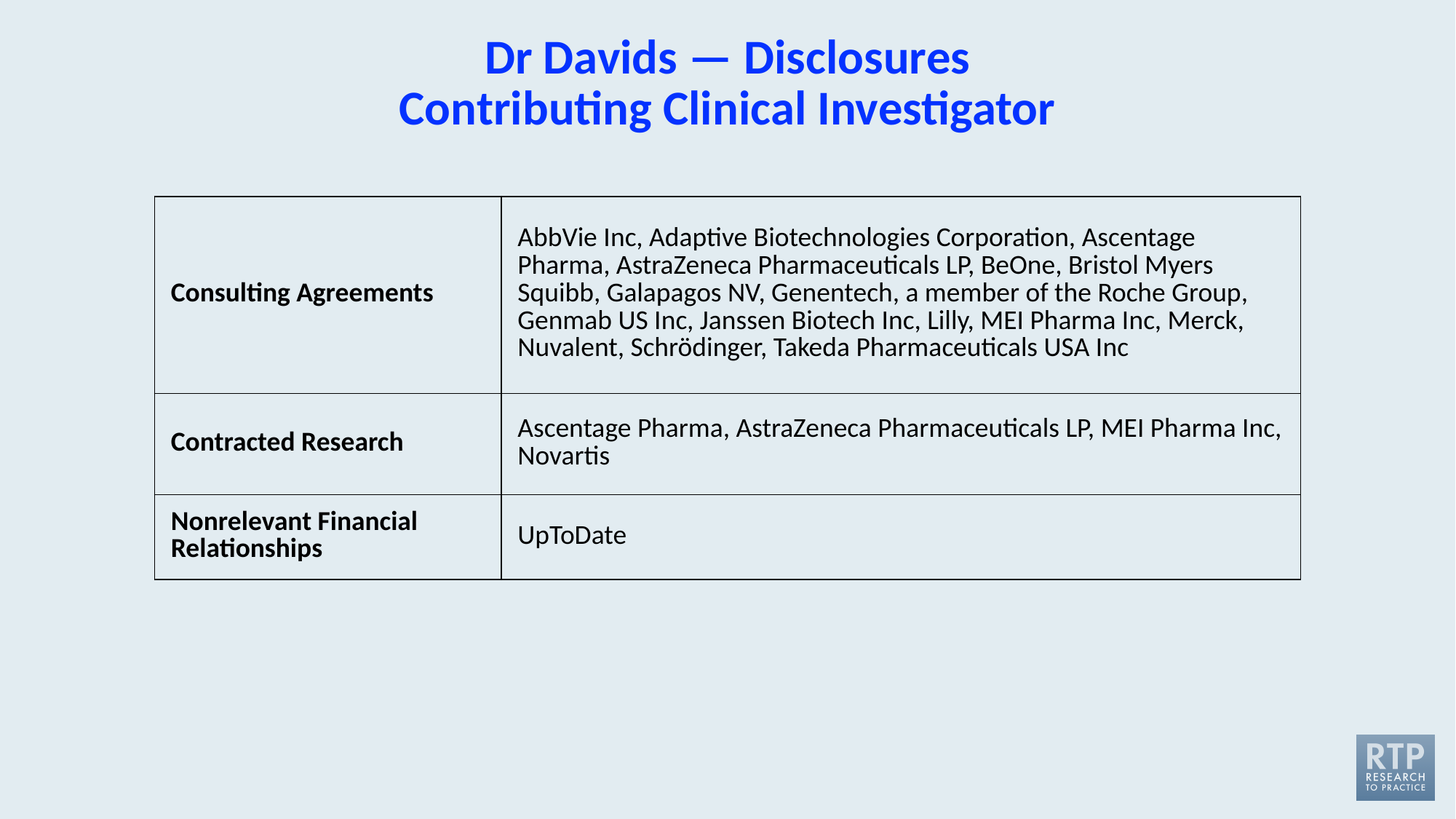

# Dr Davids — Disclosures Contributing Clinical Investigator
| Consulting Agreements | AbbVie Inc, Adaptive Biotechnologies Corporation, Ascentage Pharma, AstraZeneca Pharmaceuticals LP, BeOne, Bristol Myers Squibb, Galapagos NV, Genentech, a member of the Roche Group, Genmab US Inc, Janssen Biotech Inc, Lilly, MEI Pharma Inc, Merck, Nuvalent, Schrödinger, Takeda Pharmaceuticals USA Inc |
| --- | --- |
| Contracted Research | Ascentage Pharma, AstraZeneca Pharmaceuticals LP, MEI Pharma Inc, Novartis |
| Nonrelevant Financial Relationships | UpToDate |